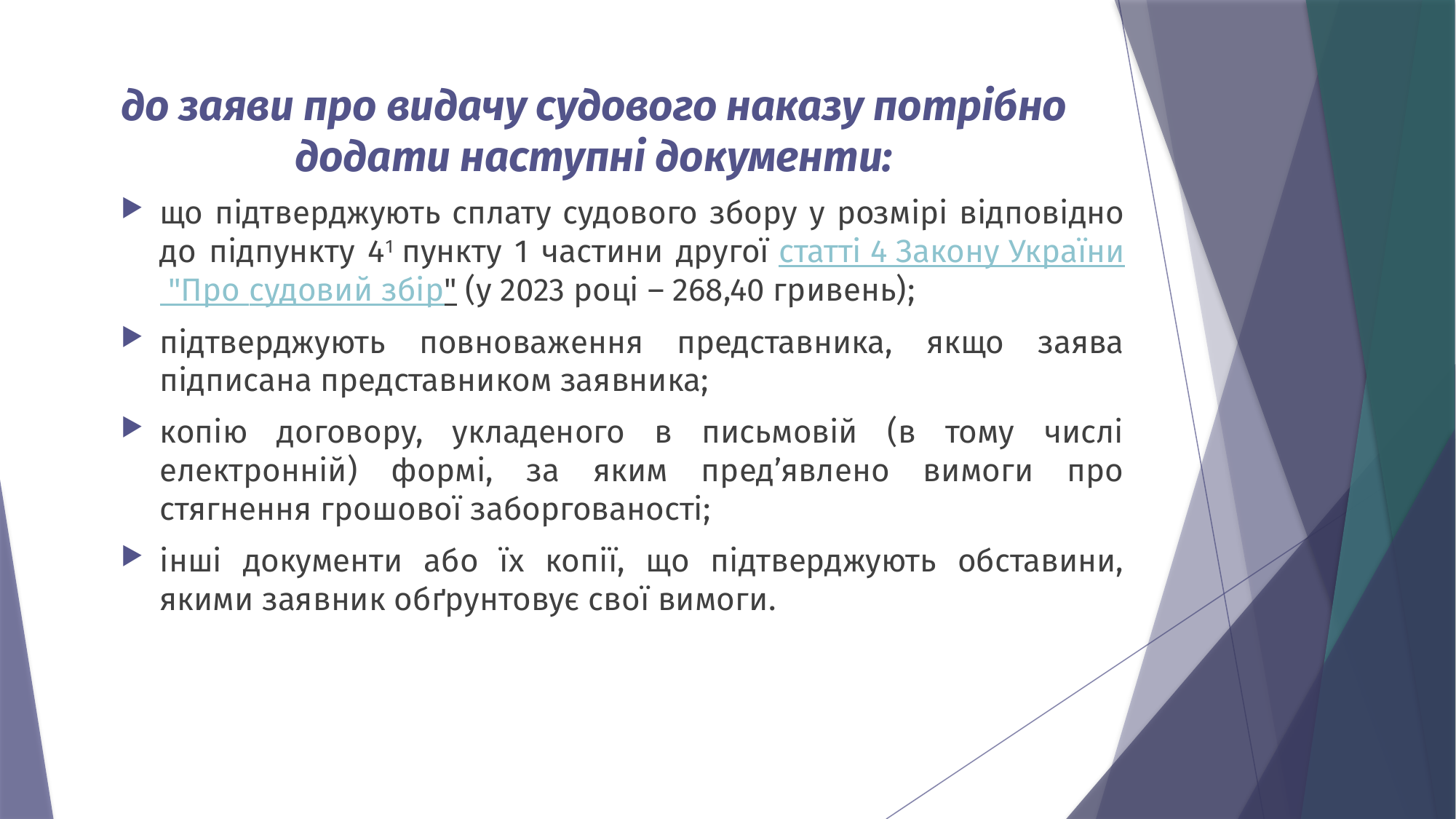

# до заяви про видачу судового наказу потрібно додати наступні документи:
що підтверджують сплату судового збору у розмірі відповідно до підпункту 41 пункту 1 частини другої статті 4 Закону України "Про судовий збір" (у 2023 році – 268,40 гривень);
підтверджують повноваження представника, якщо заява підписана представником заявника;
копію договору, укладеного в письмовій (в тому числі електронній) формі, за яким пред’явлено вимоги про стягнення грошової заборгованості;
інші документи або їх копії, що підтверджують обставини, якими заявник обґрунтовує свої вимоги.